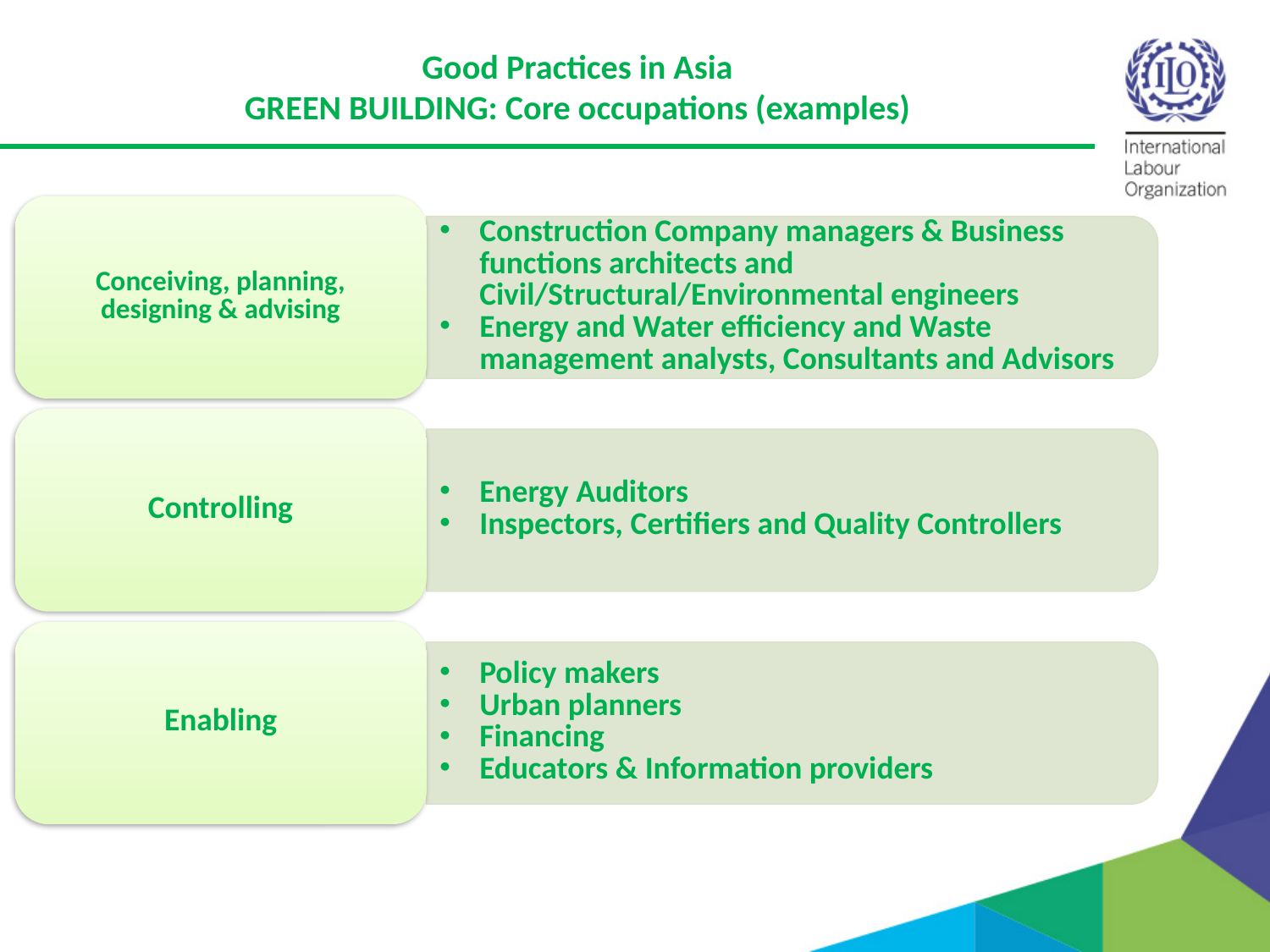

# Good Practices in Asia GREEN BUILDING: Core occupations (examples)
Conceiving, planning, designing & advising
Construction Company managers & Business functions architects and Civil/Structural/Environmental engineers
Energy and Water efficiency and Waste management analysts, Consultants and Advisors
Controlling
Energy Auditors
Inspectors, Certifiers and Quality Controllers
Enabling
Policy makers
Educators & Information providers
Urban planners
Financing